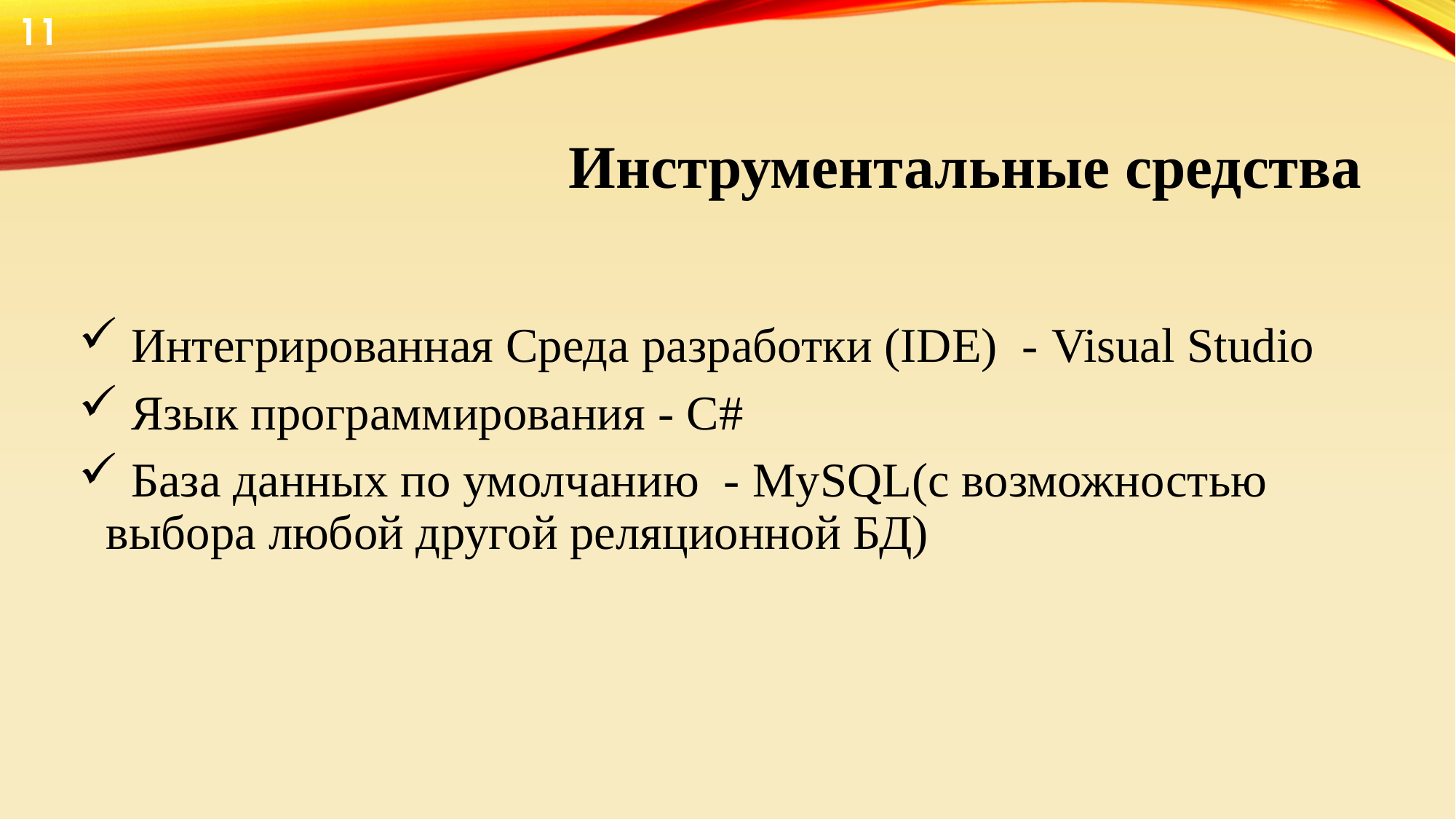

11
# Инструментальные средства
 Интегрированная Среда разработки (IDE)  - Visual Studio
 Язык программирования - C#
 База данных по умолчанию  - MySQL(с возможностью выбора любой другой реляционной БД)